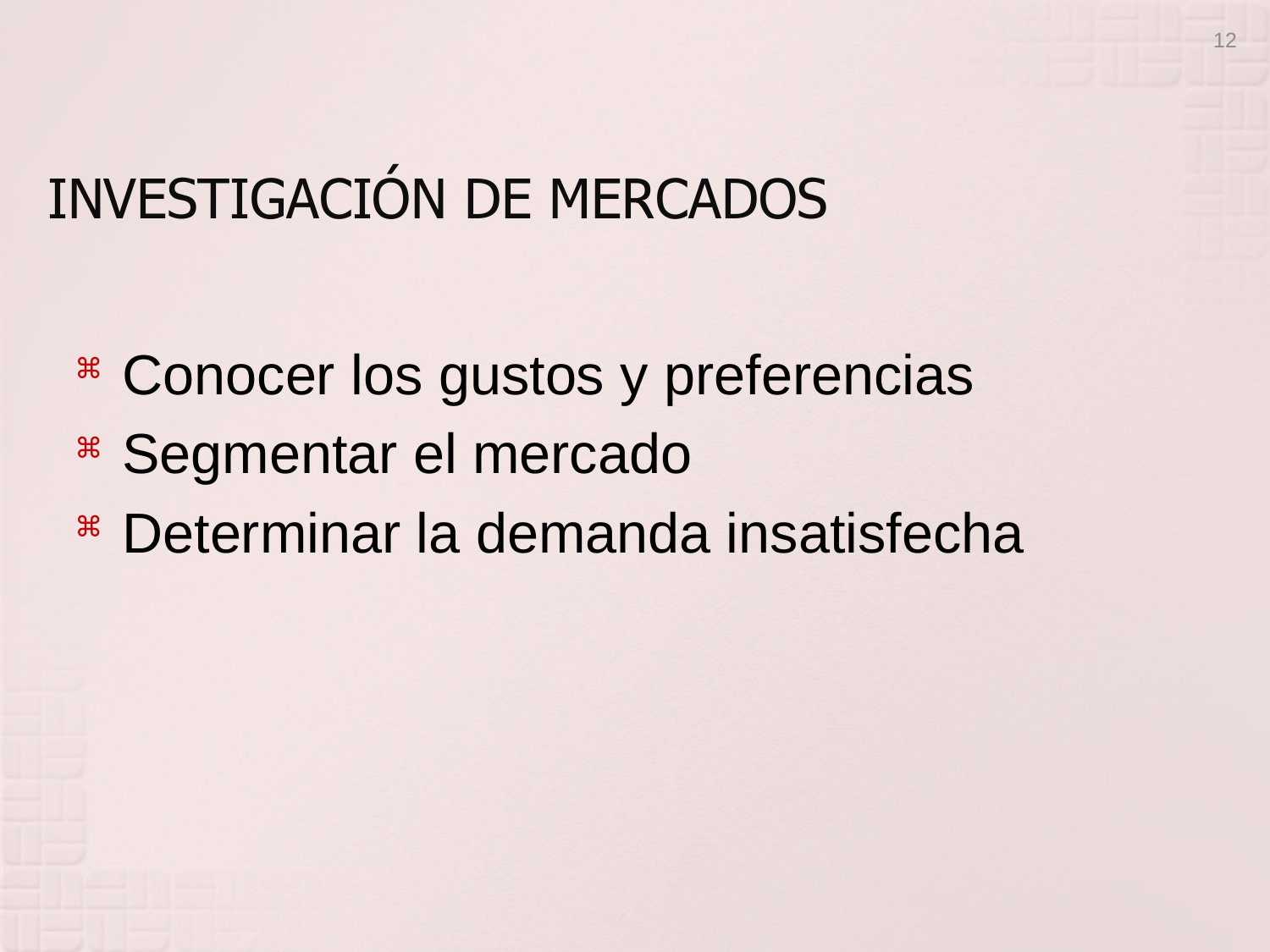

12
# Investigación de mercados
Conocer los gustos y preferencias
Segmentar el mercado
Determinar la demanda insatisfecha